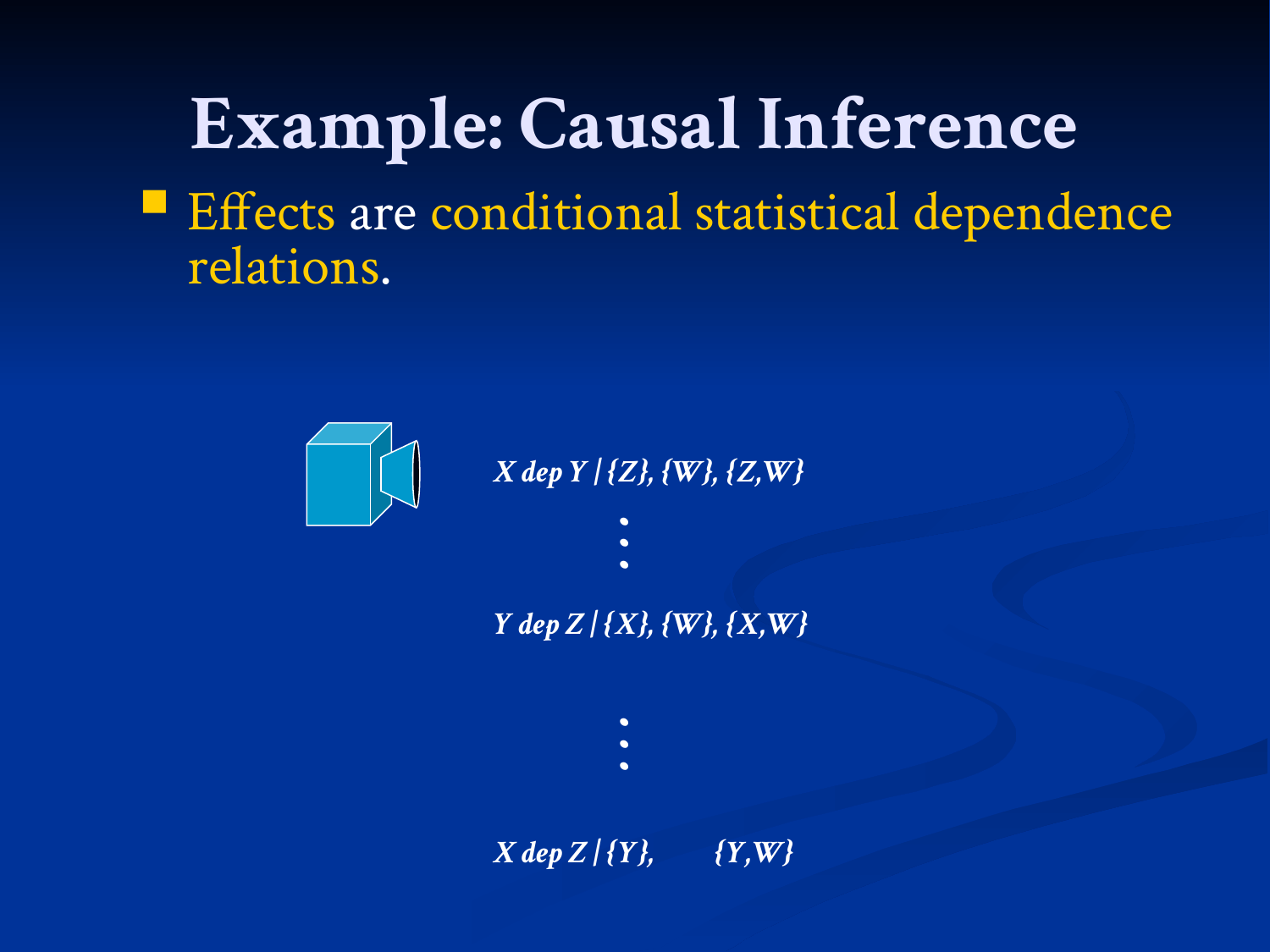

# Example: Causal Inference
Effects are conditional statistical dependence relations.

X dep Y | {Z}, {W}, {Z,W}

Y dep Z | {X}, {W}, {X,W}

X dep Z | {Y},          {Y,W}
. . .
. . .